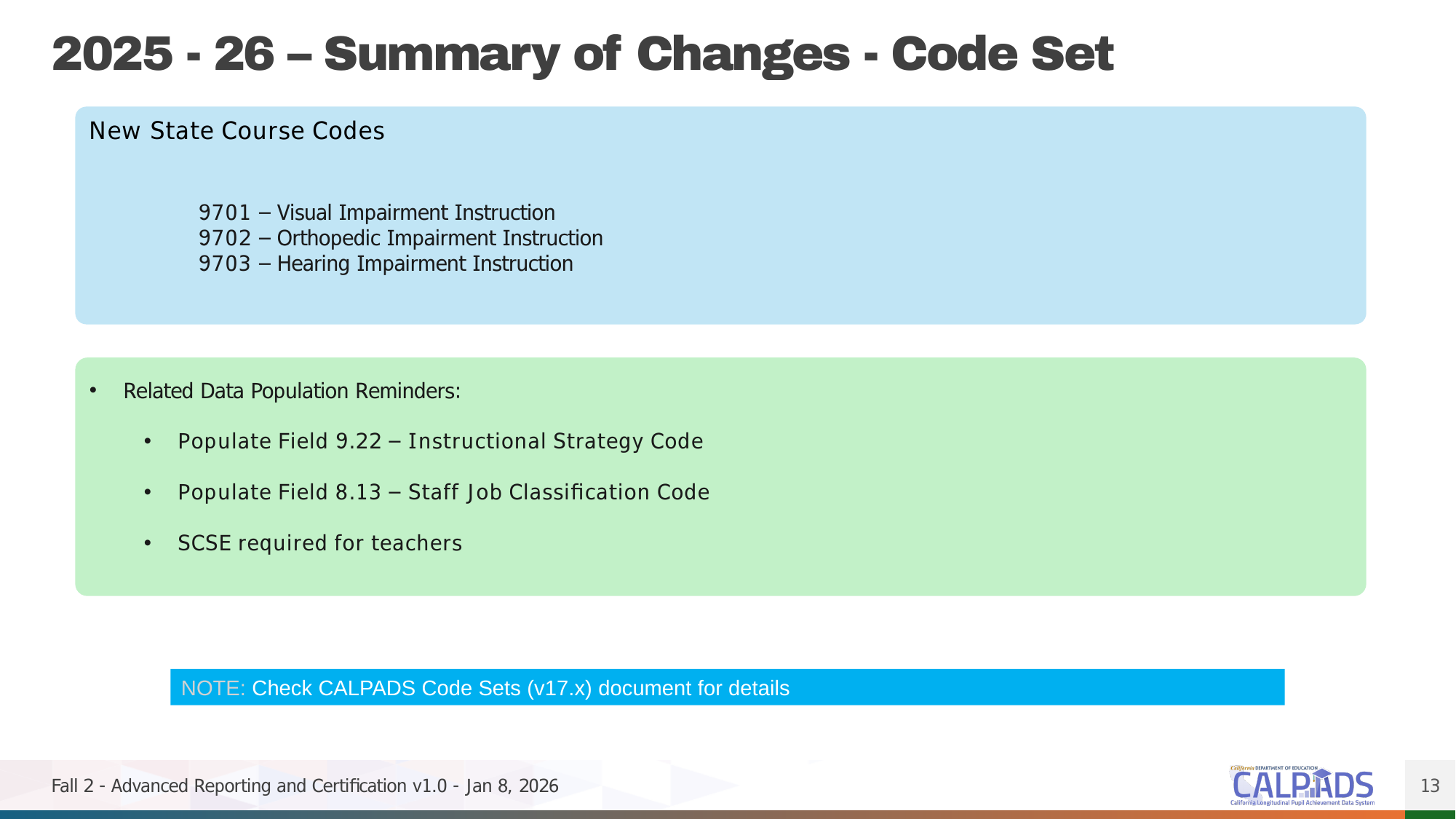

# 2025 - 26 – Summary of Changes - Code Set
New State Course Codes

9701 – Visual Impairment Instruction
	9702 – Orthopedic Impairment Instruction
	9703 – Hearing Impairment Instruction

Related Data Population Reminders:

Populate Field 9.22 – Instructional Strategy Code

Populate Field 8.13 – Staff Job Classification Code

SCSE required for teachers

NOTE: Check CALPADS Code Sets (v17.x) document for details
Fall 2 - Advanced Reporting and Certification v1.0 - Jan 8, 2026
13